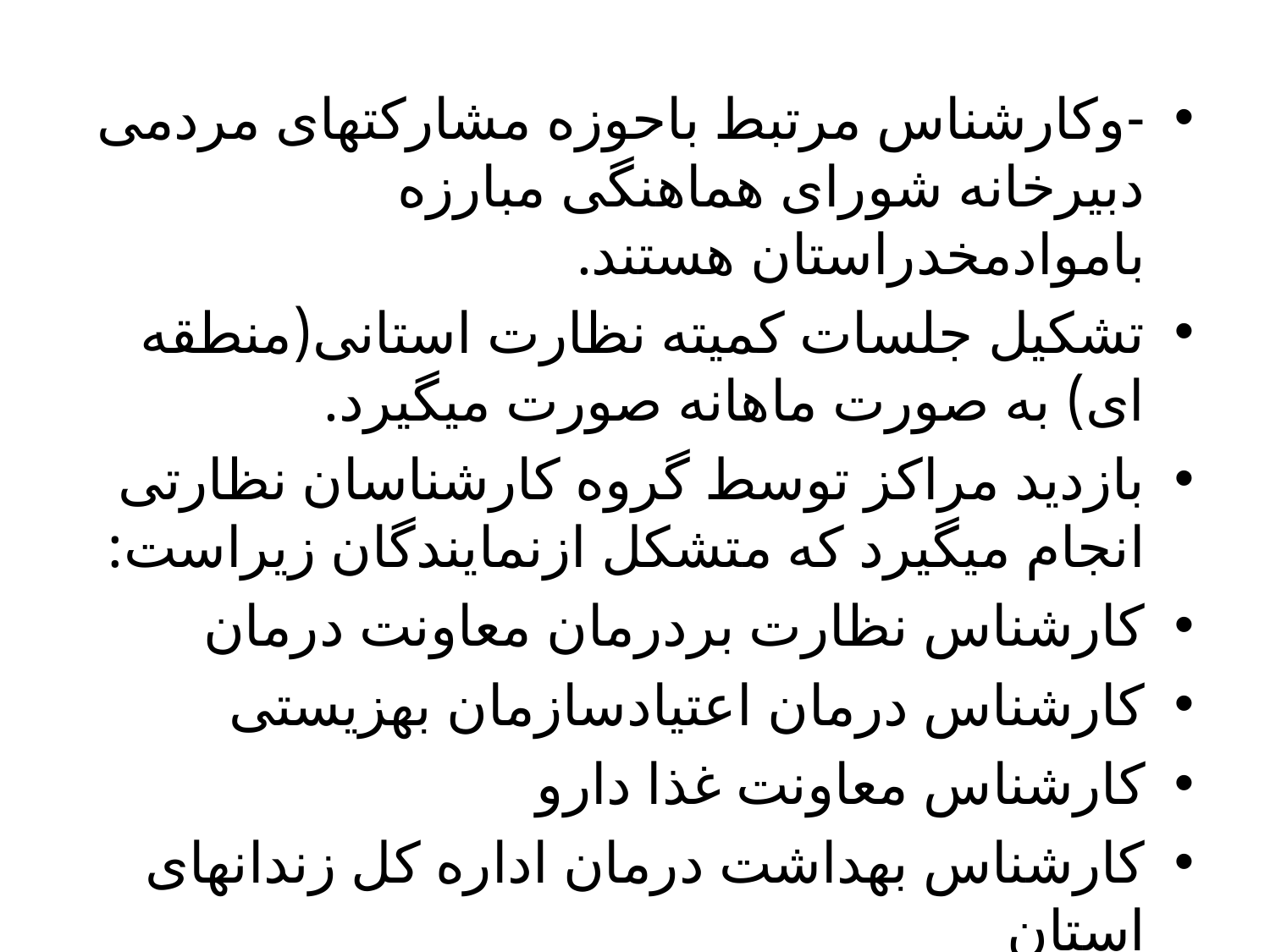

-وکارشناس مرتبط باحوزه مشارکتهای مردمی دبیرخانه شورای هماهنگی مبارزه باموادمخدراستان هستند.
تشکیل جلسات کمیته نظارت استانی(منطقه ای) به صورت ماهانه صورت میگیرد.
بازدید مراکز توسط گروه کارشناسان نظارتی انجام میگیرد که متشکل ازنمایندگان زیراست:
کارشناس نظارت بردرمان معاونت درمان
کارشناس درمان اعتیادسازمان بهزیستی
کارشناس معاونت غذا دارو
کارشناس بهداشت درمان اداره کل زندانهای استان